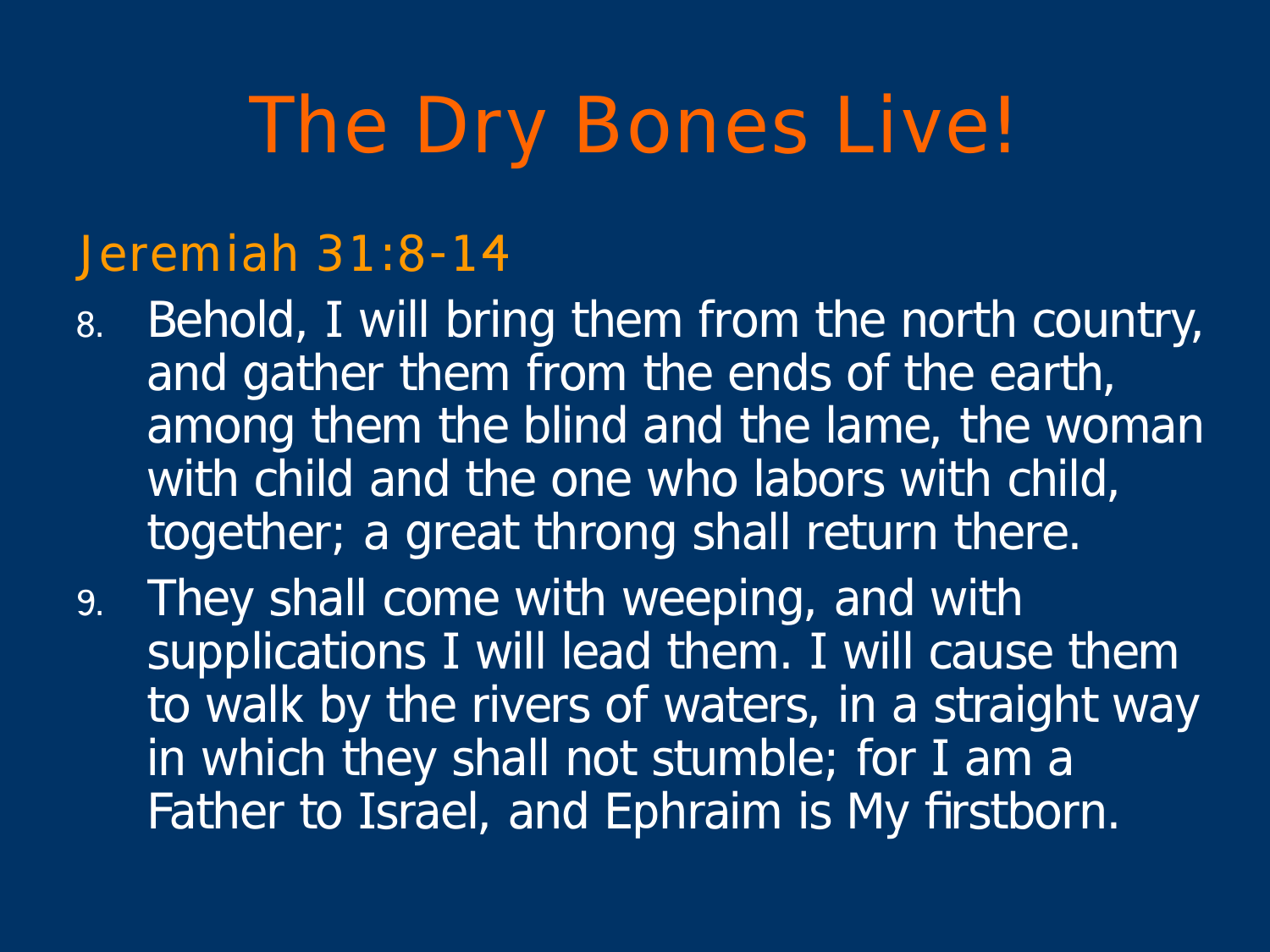

# The Dry Bones Live!
Jeremiah 31:8-14
Behold, I will bring them from the north country, and gather them from the ends of the earth, among them the blind and the lame, the woman with child and the one who labors with child, together; a great throng shall return there.
They shall come with weeping, and with supplications I will lead them. I will cause them to walk by the rivers of waters, in a straight way in which they shall not stumble; for I am a Father to Israel, and Ephraim is My firstborn.